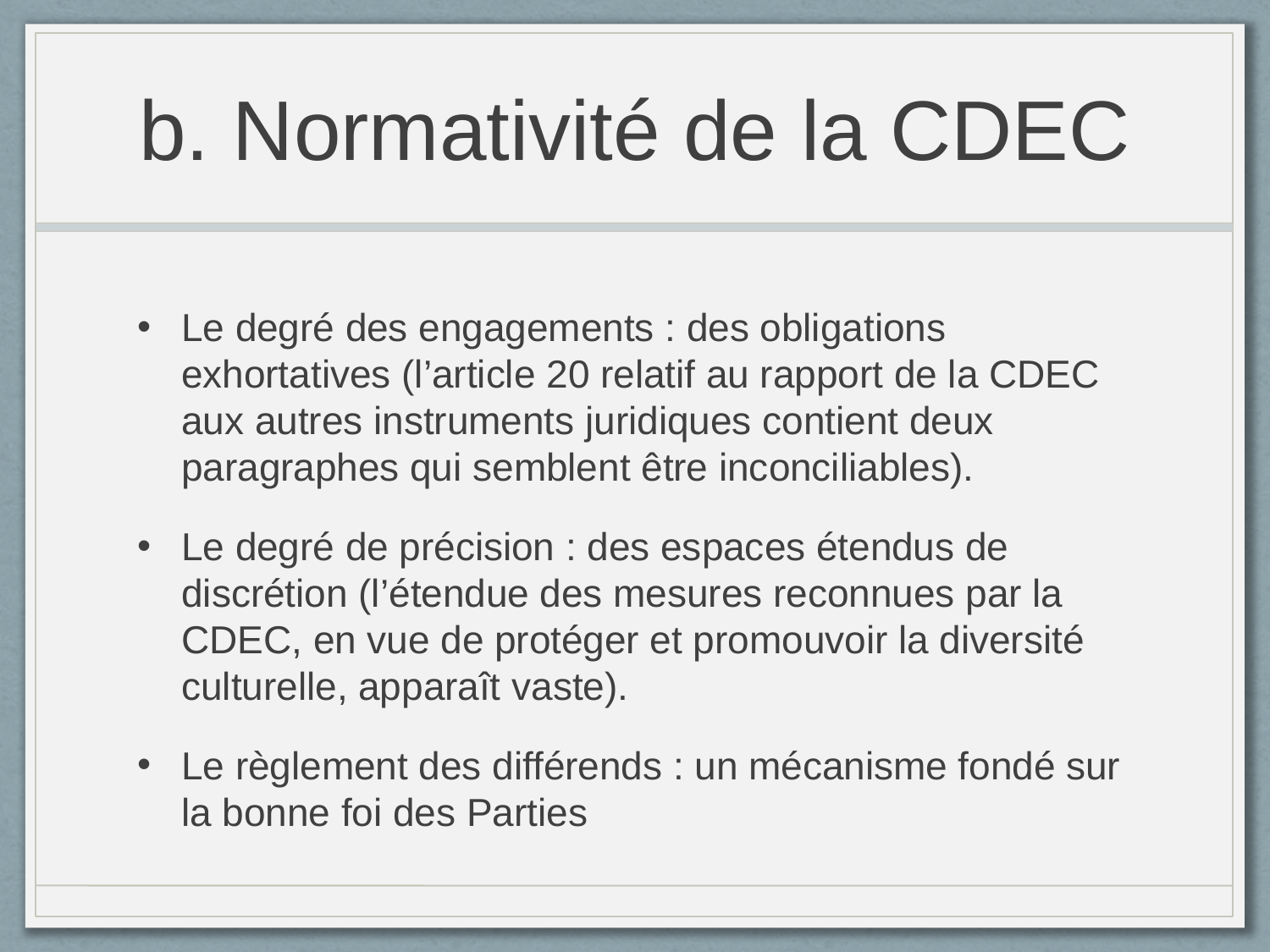

# b. Normativité de la CDEC
Le degré des engagements : des obligations exhortatives (l’article 20 relatif au rapport de la CDEC aux autres instruments juridiques contient deux paragraphes qui semblent être inconciliables).
Le degré de précision : des espaces étendus de discrétion (l’étendue des mesures reconnues par la CDEC, en vue de protéger et promouvoir la diversité culturelle, apparaît vaste).
Le règlement des différends : un mécanisme fondé sur la bonne foi des Parties